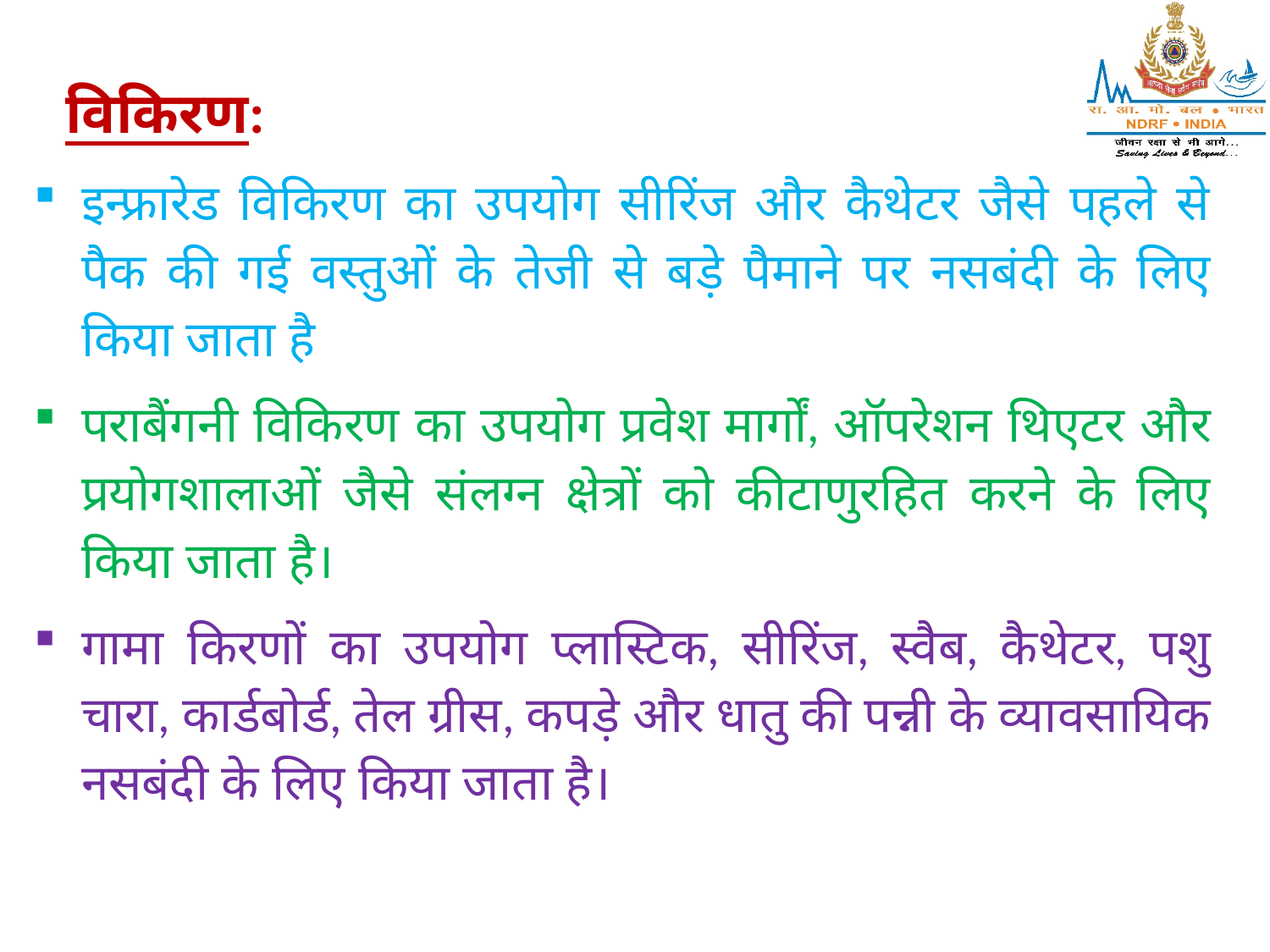

विकिरण:
इन्फ्रारेड विकिरण का उपयोग सीरिंज और कैथेटर जैसे पहले से पैक की गई वस्तुओं के तेजी से बड़े पैमाने पर नसबंदी के लिए किया जाता है
पराबैंगनी विकिरण का उपयोग प्रवेश मार्गों, ऑपरेशन थिएटर और प्रयोगशालाओं जैसे संलग्न क्षेत्रों को कीटाणुरहित करने के लिए किया जाता है।
गामा किरणों का उपयोग प्लास्टिक, सीरिंज, स्वैब, कैथेटर, पशु चारा, कार्डबोर्ड, तेल ग्रीस, कपड़े और धातु की पन्नी के व्यावसायिक नसबंदी के लिए किया जाता है।